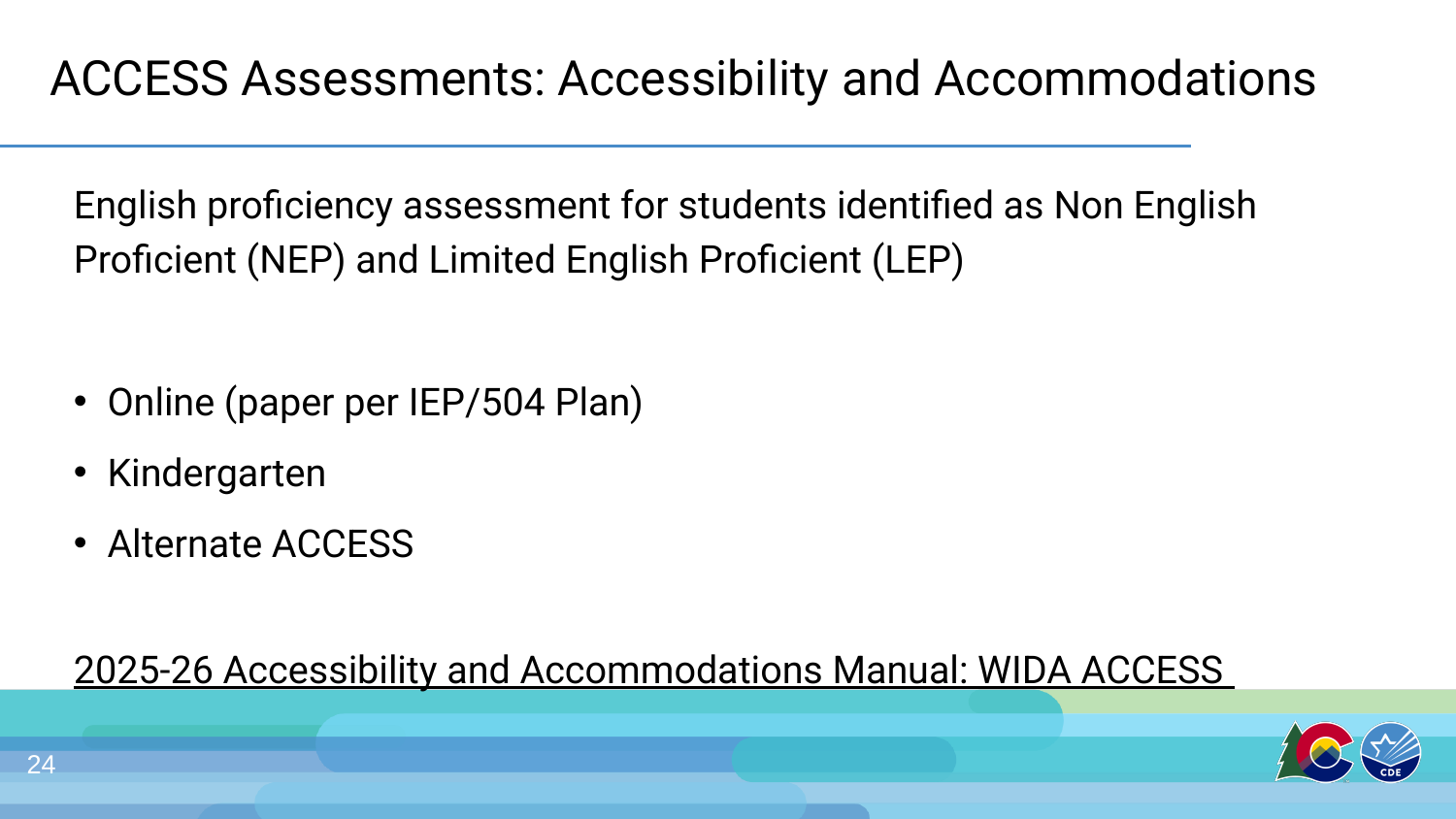

# ACCESS Assessments: Accessibility and Accommodations
English proficiency assessment for students identified as Non English Proficient (NEP) and Limited English Proficient (LEP)

Online (paper per IEP/504 Plan)
Kindergarten
Alternate ACCESS

2025-26 Accessibility and Accommodations Manual: WIDA ACCESS